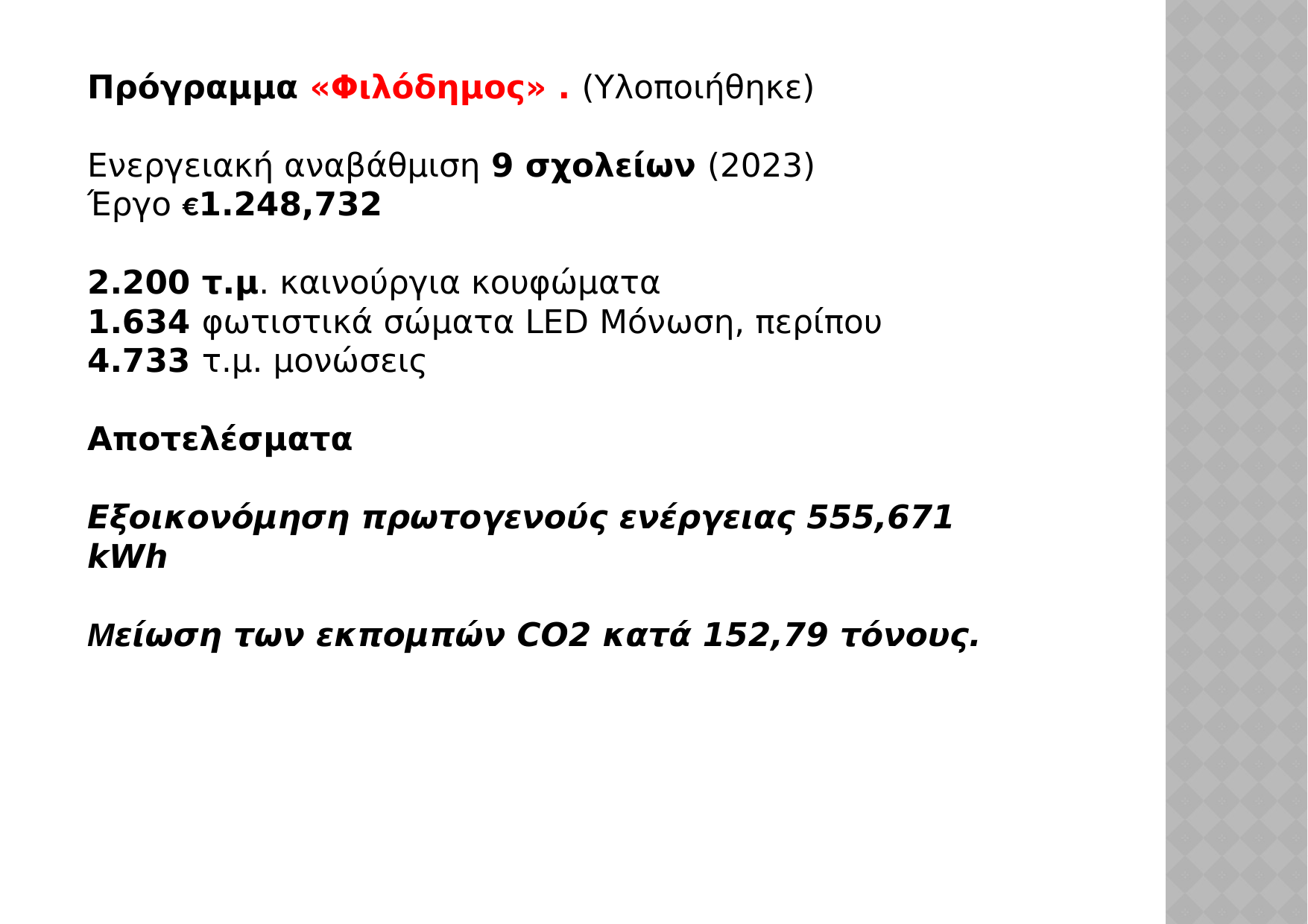

Πρόγραμμα «Φιλόδημος» . (Υλοποιήθηκε)

Ενεργειακή αναβάθμιση 9 σχολείων (2023)
Έργο €1.248,732
2.200 τ.μ. καινούργια κουφώματα
1.634 φωτιστικά σώματα LED Μόνωση, περίπου
4.733 τ.μ. μονώσεις
Αποτελέσματα
Εξοικονόμηση πρωτογενούς ενέργειας 555,671 kWh
Μείωση των εκπομπών CO2 κατά 152,79 τόνους.